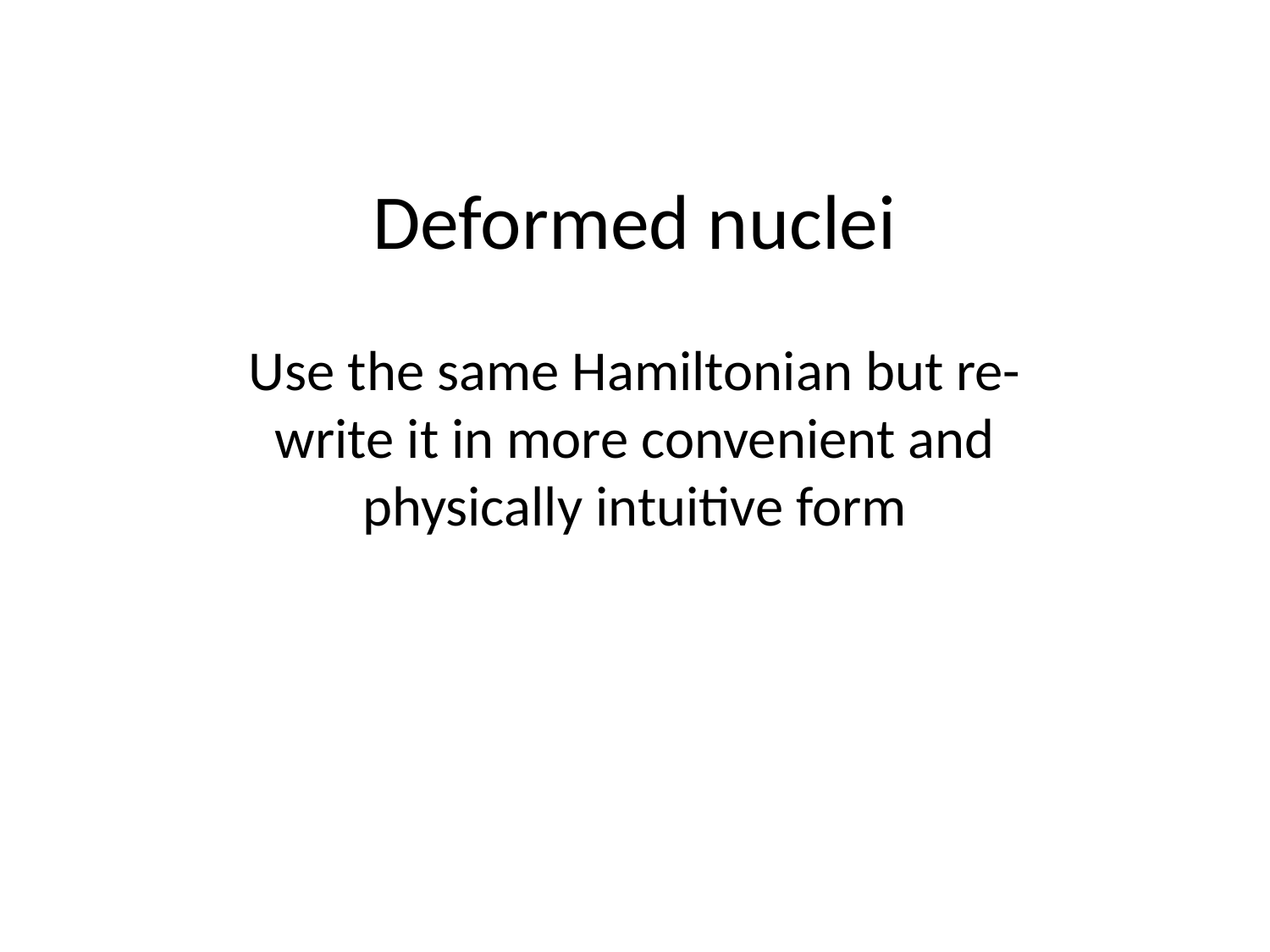

# Deformed nuclei
Use the same Hamiltonian but re-write it in more convenient and physically intuitive form